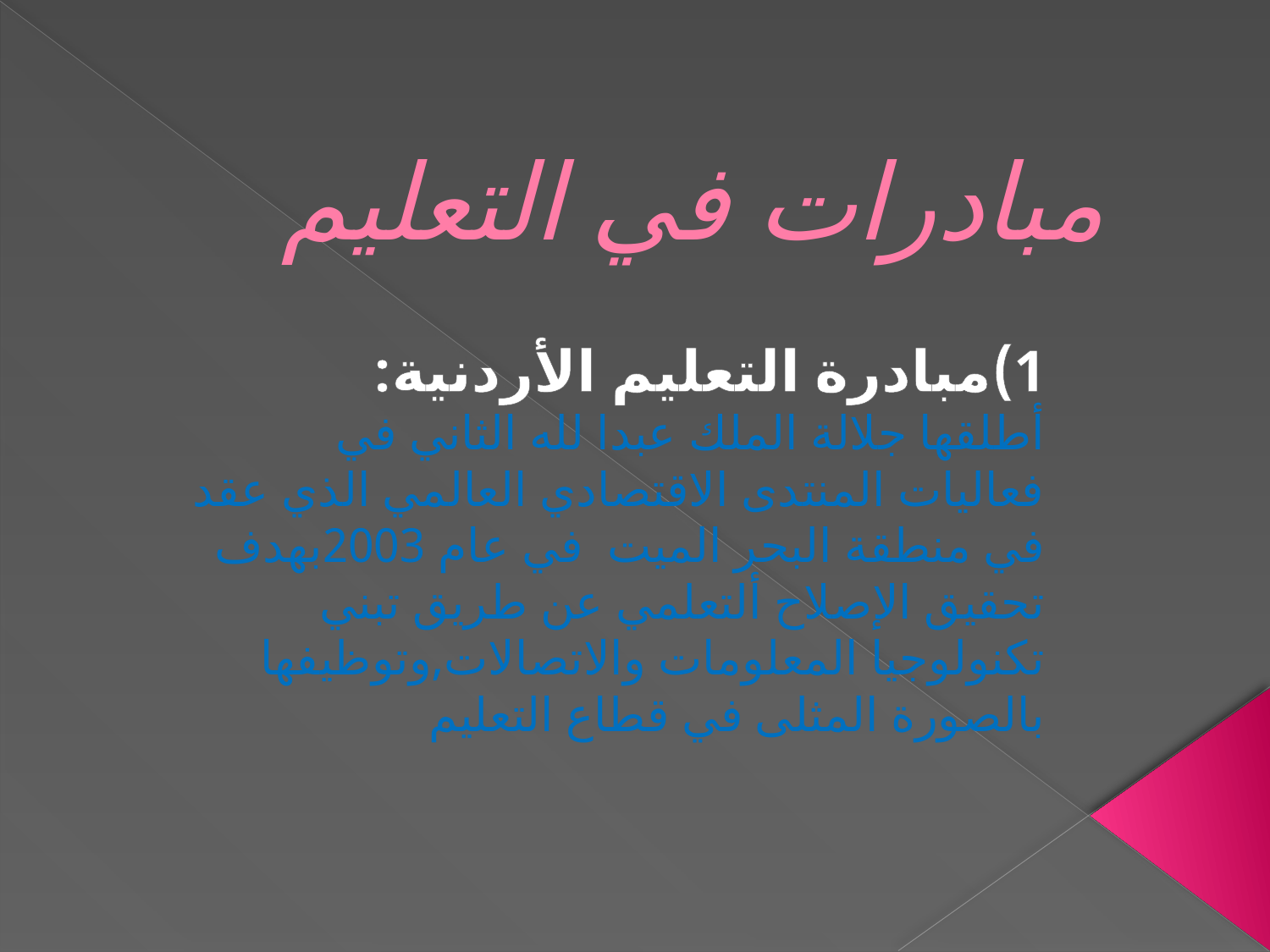

# مبادرات في التعليم
1)مبادرة التعليم الأردنية:
أطلقها جلالة الملك عبدا لله الثاني في فعاليات المنتدى الاقتصادي العالمي الذي عقد في منطقة البحر الميت  في عام 2003بهدف تحقيق الإصلاح ألتعلمي عن طريق تبني تكنولوجيا المعلومات والاتصالات,وتوظيفها بالصورة المثلى في قطاع التعليم